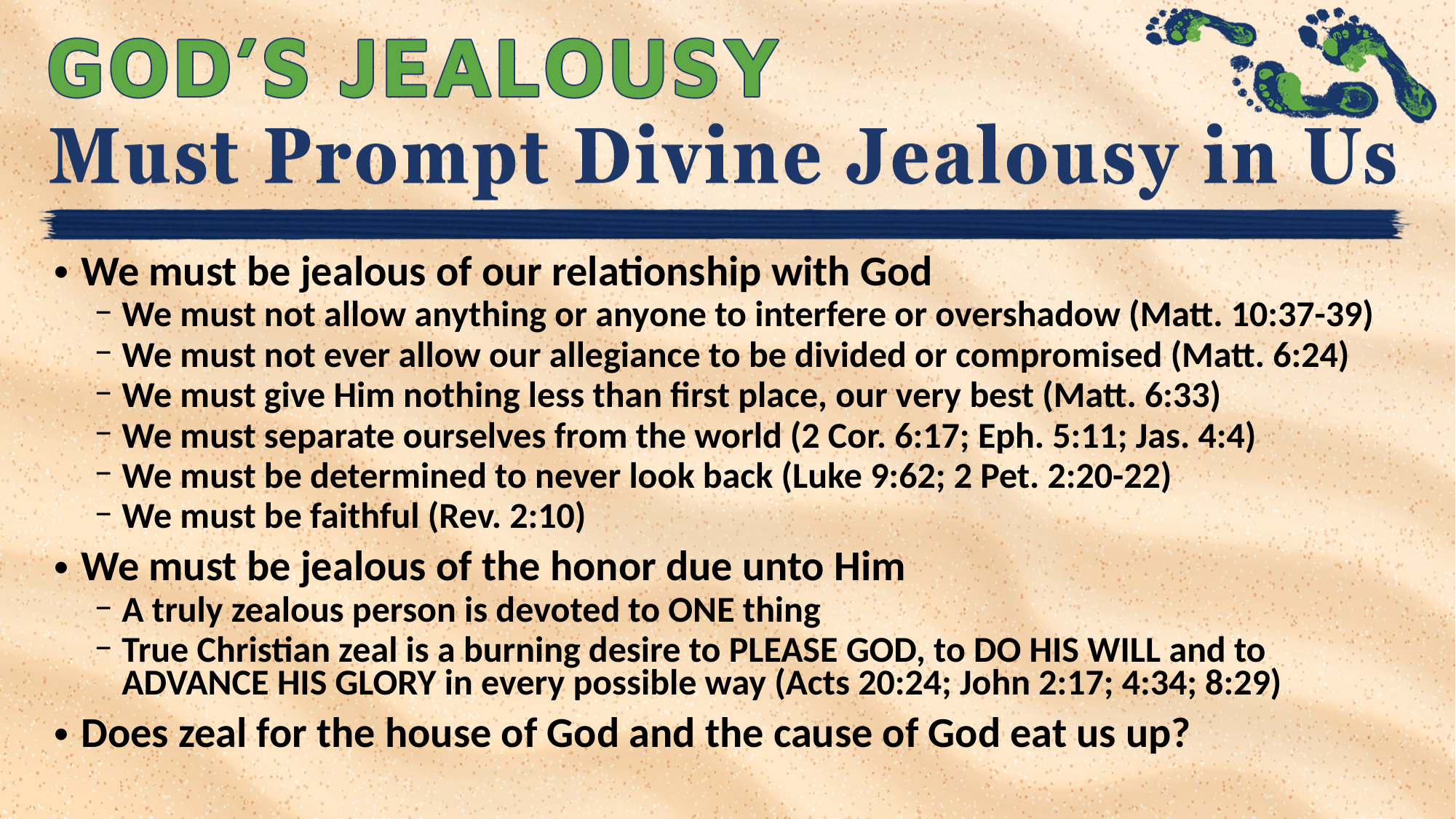

We must be jealous of our relationship with God
We must not allow anything or anyone to interfere or overshadow (Matt. 10:37-39)
We must not ever allow our allegiance to be divided or compromised (Matt. 6:24)
We must give Him nothing less than first place, our very best (Matt. 6:33)
We must separate ourselves from the world (2 Cor. 6:17; Eph. 5:11; Jas. 4:4)
We must be determined to never look back (Luke 9:62; 2 Pet. 2:20-22)
We must be faithful (Rev. 2:10)
We must be jealous of the honor due unto Him
A truly zealous person is devoted to ONE thing
True Christian zeal is a burning desire to PLEASE GOD, to DO HIS WILL and to ADVANCE HIS GLORY in every possible way (Acts 20:24; John 2:17; 4:34; 8:29)
Does zeal for the house of God and the cause of God eat us up?